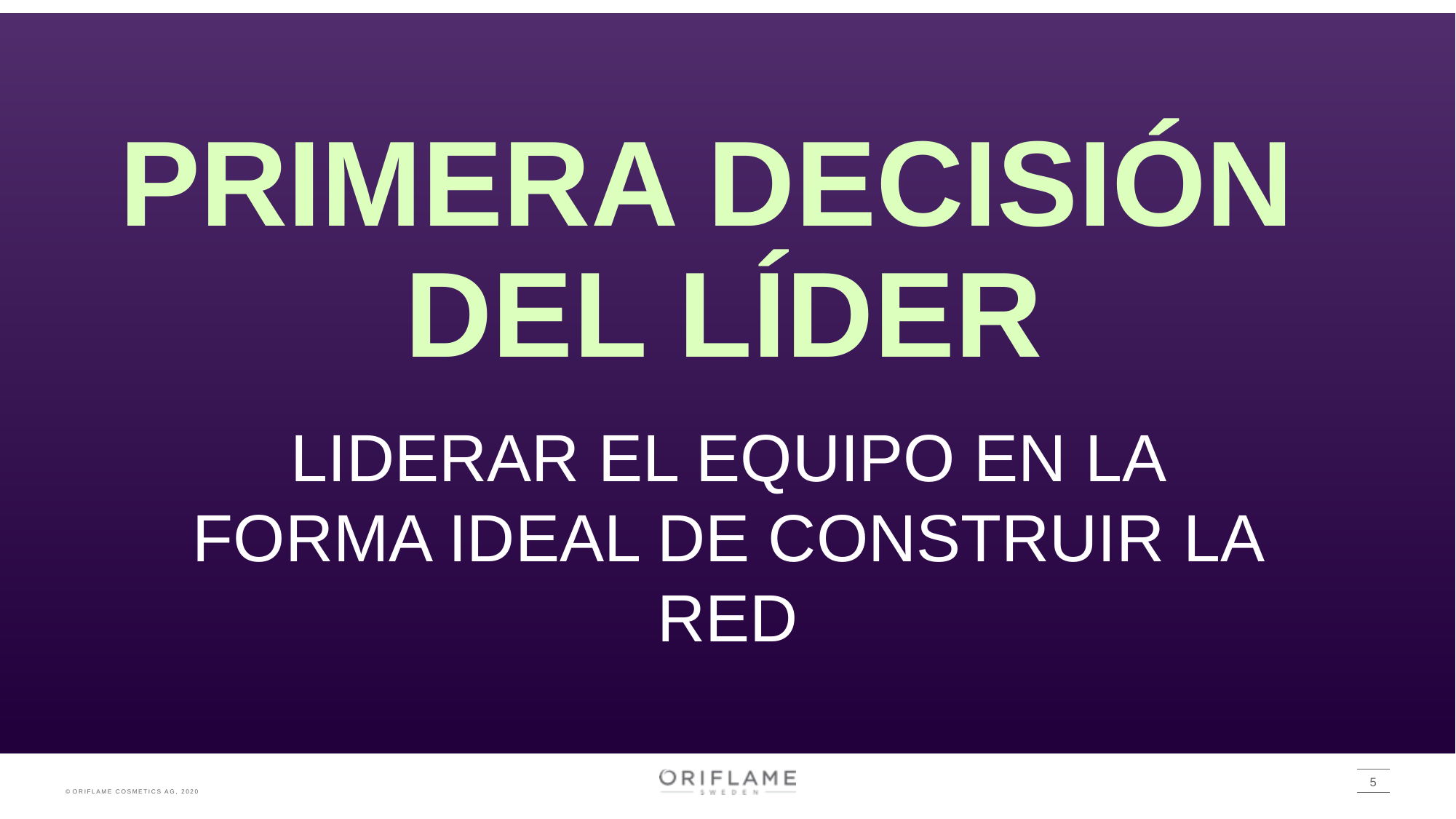

PRIMERA DECISIÓN
DEL LÍDER
LIDERAR EL EQUIPO EN LA FORMA IDEAL DE CONSTRUIR LA RED
5